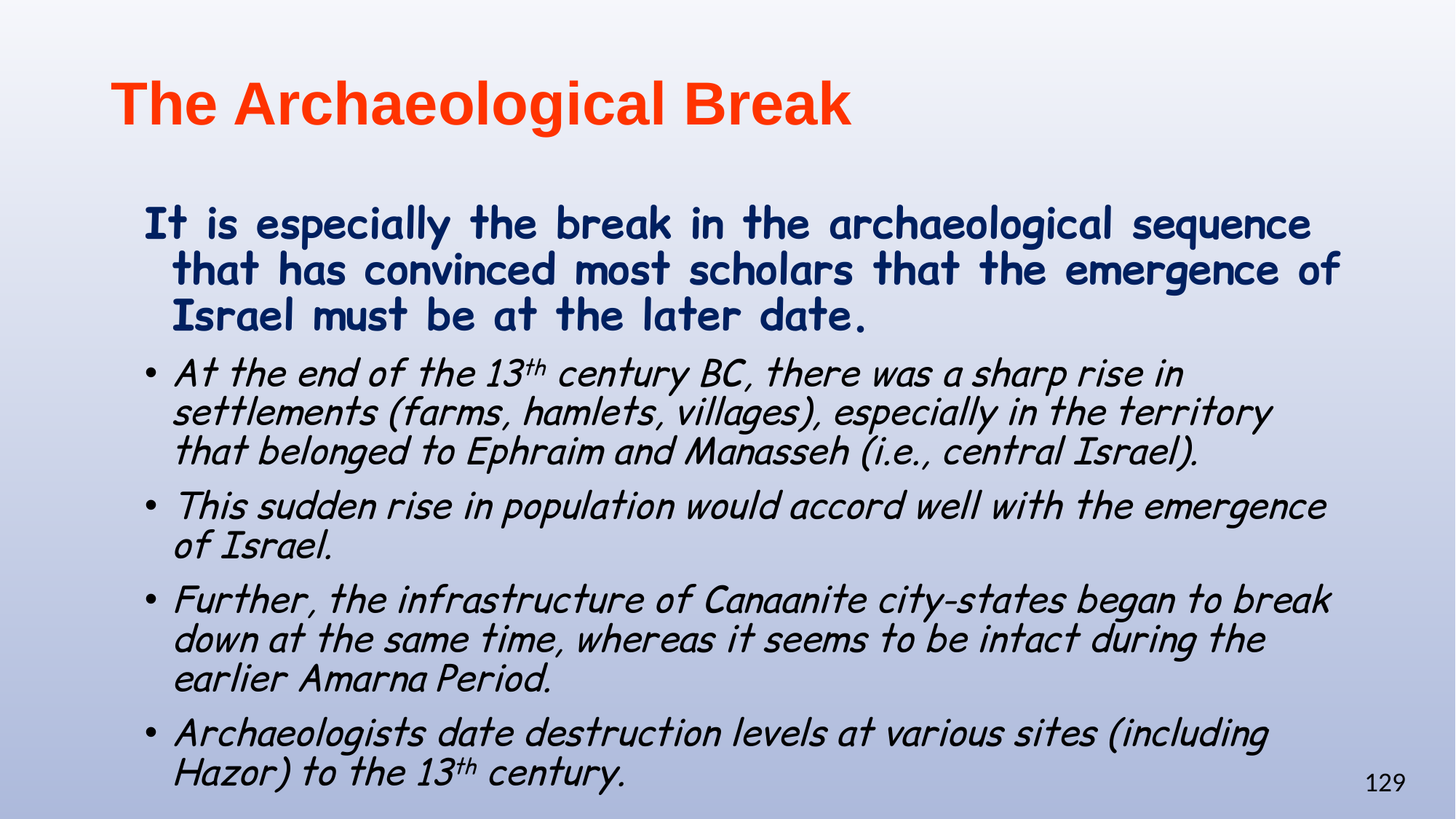

# The Archaeological Break
It is especially the break in the archaeological sequence that has convinced most scholars that the emergence of Israel must be at the later date.
At the end of the 13th century BC, there was a sharp rise in settlements (farms, hamlets, villages), especially in the territory that belonged to Ephraim and Manasseh (i.e., central Israel).
This sudden rise in population would accord well with the emergence of Israel.
Further, the infrastructure of Canaanite city-states began to break down at the same time, whereas it seems to be intact during the earlier Amarna Period.
Archaeologists date destruction levels at various sites (including Hazor) to the 13th century.
129